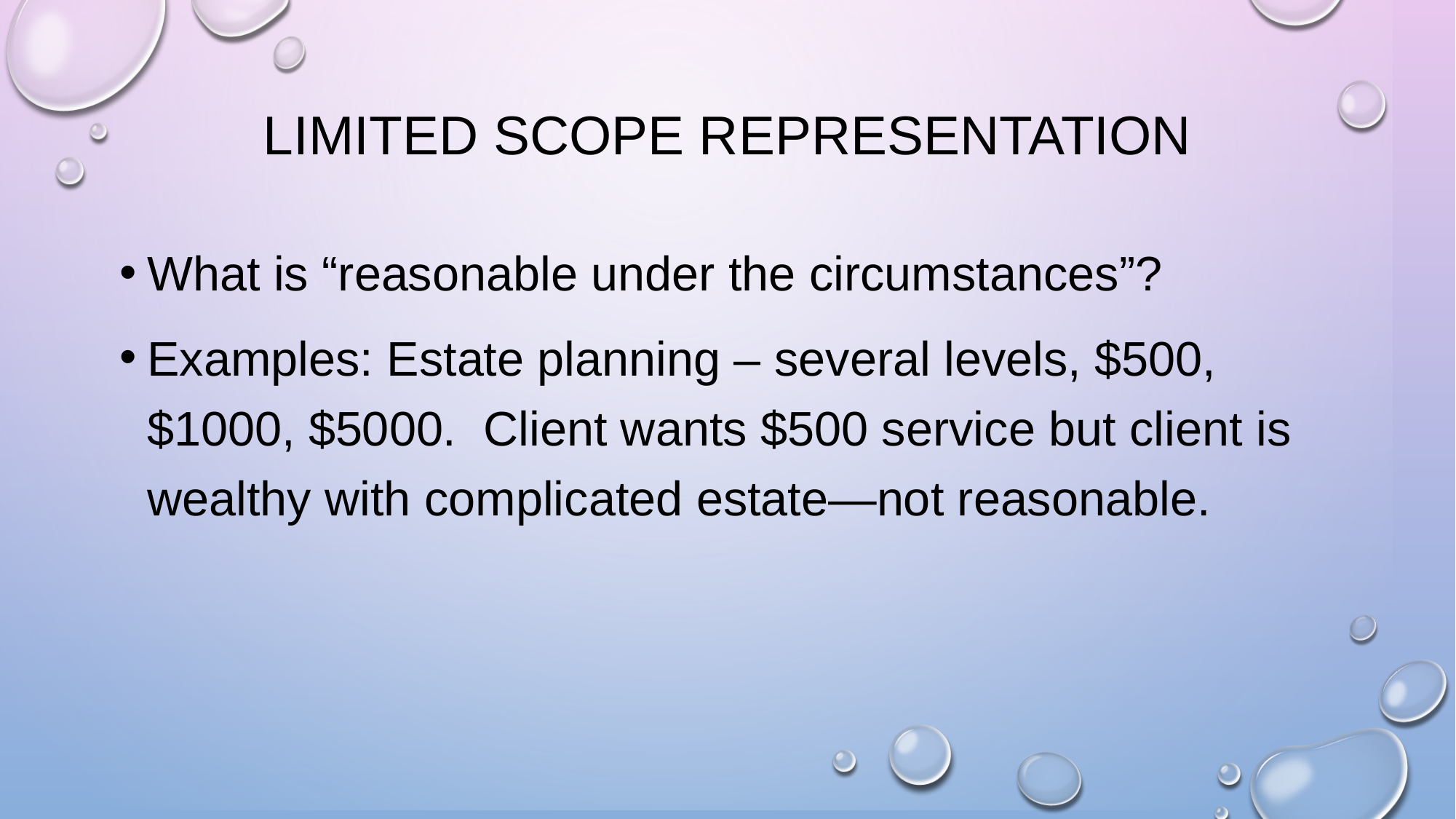

# LIMITED SCOPE REPRESENTATION
What is “reasonable under the circumstances”?
Examples: Estate planning – several levels, $500, $1000, $5000.  Client wants $500 service but client is wealthy with complicated estate—not reasonable.